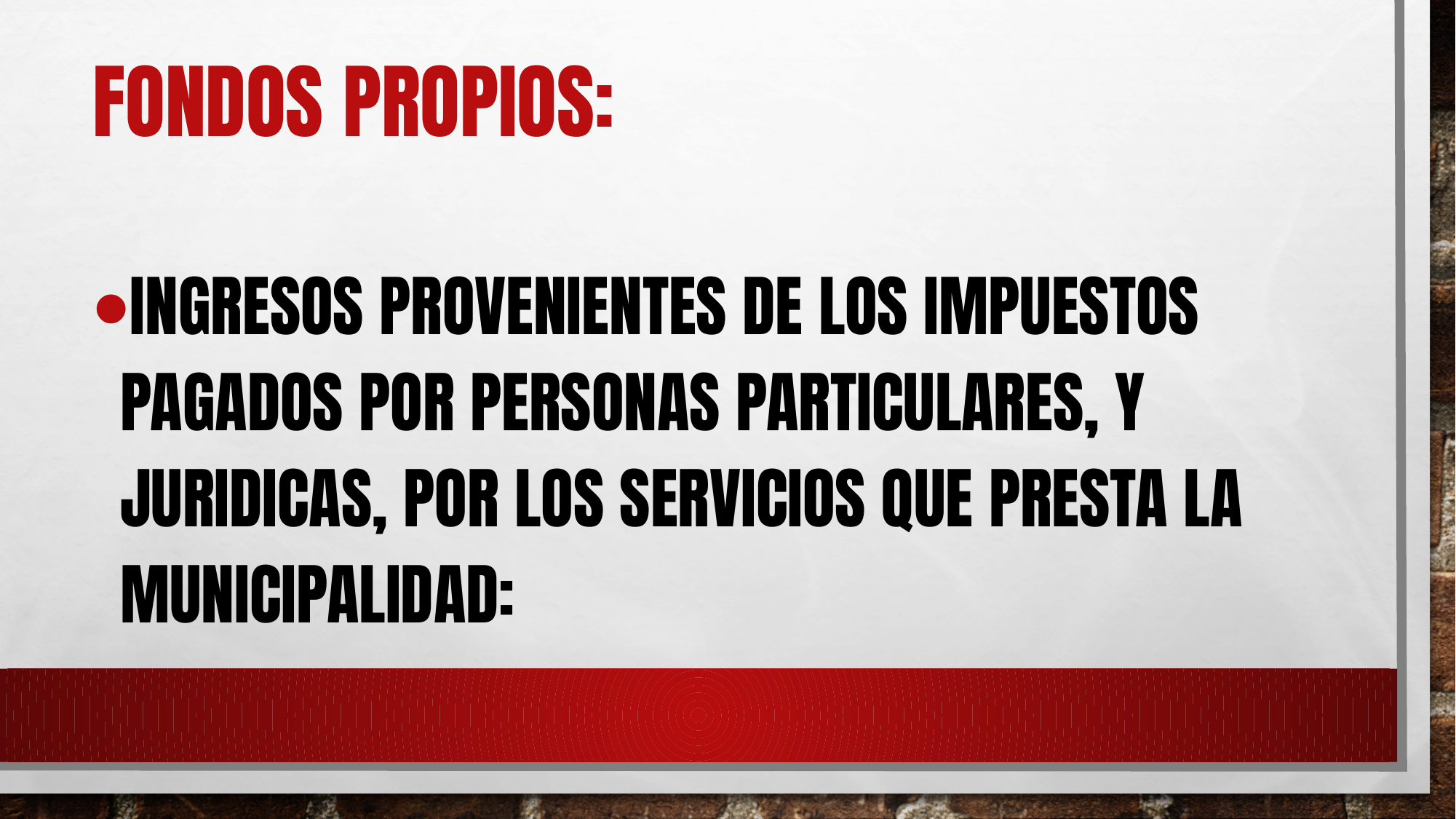

# FONDOS PROPIOS:
INGRESOS PROVENIENTES DE LOS IMPUESTOS PAGADOS POR PERSONAS PARTICULARES, Y JURIDICAS, POR LOS SERVICIOS QUE PRESTA LA MUNICIPALIDAD: